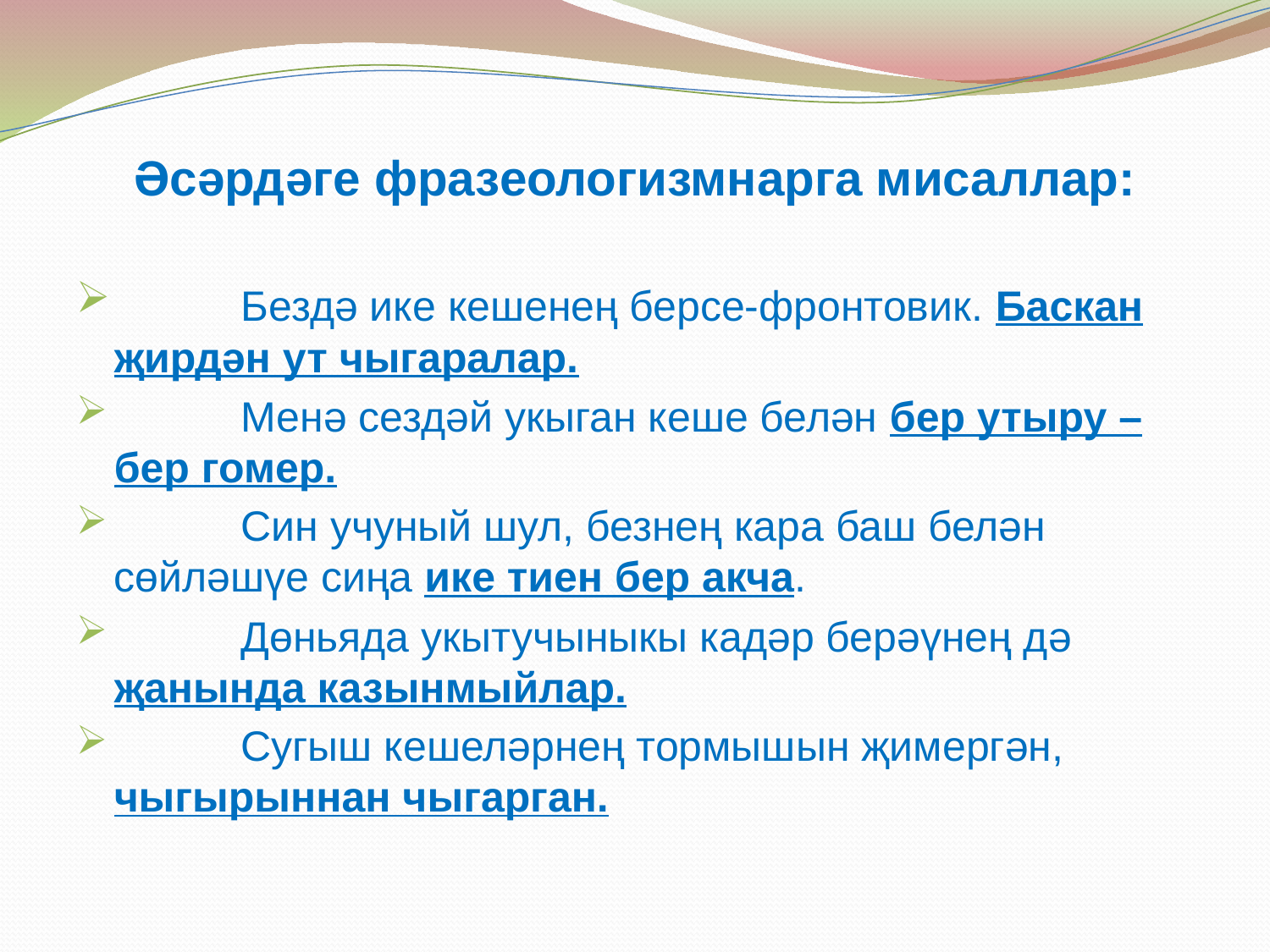

# Әсәрдәге фразеологизмнарга мисаллар:
	Бездә ике кешенең берсе-фронтовик. Баскан җирдән ут чыгаралар.
	Менә сездәй укыган кеше белән бер утыру – бер гомер.
	Син учуный шул, безнең кара баш белән сөйләшүе сиңа ике тиен бер акча.
	Дөньяда укытучыныкы кадәр берәүнең дә җанында казынмыйлар.
	Сугыш кешеләрнең тормышын җимергән, чыгырыннан чыгарган.